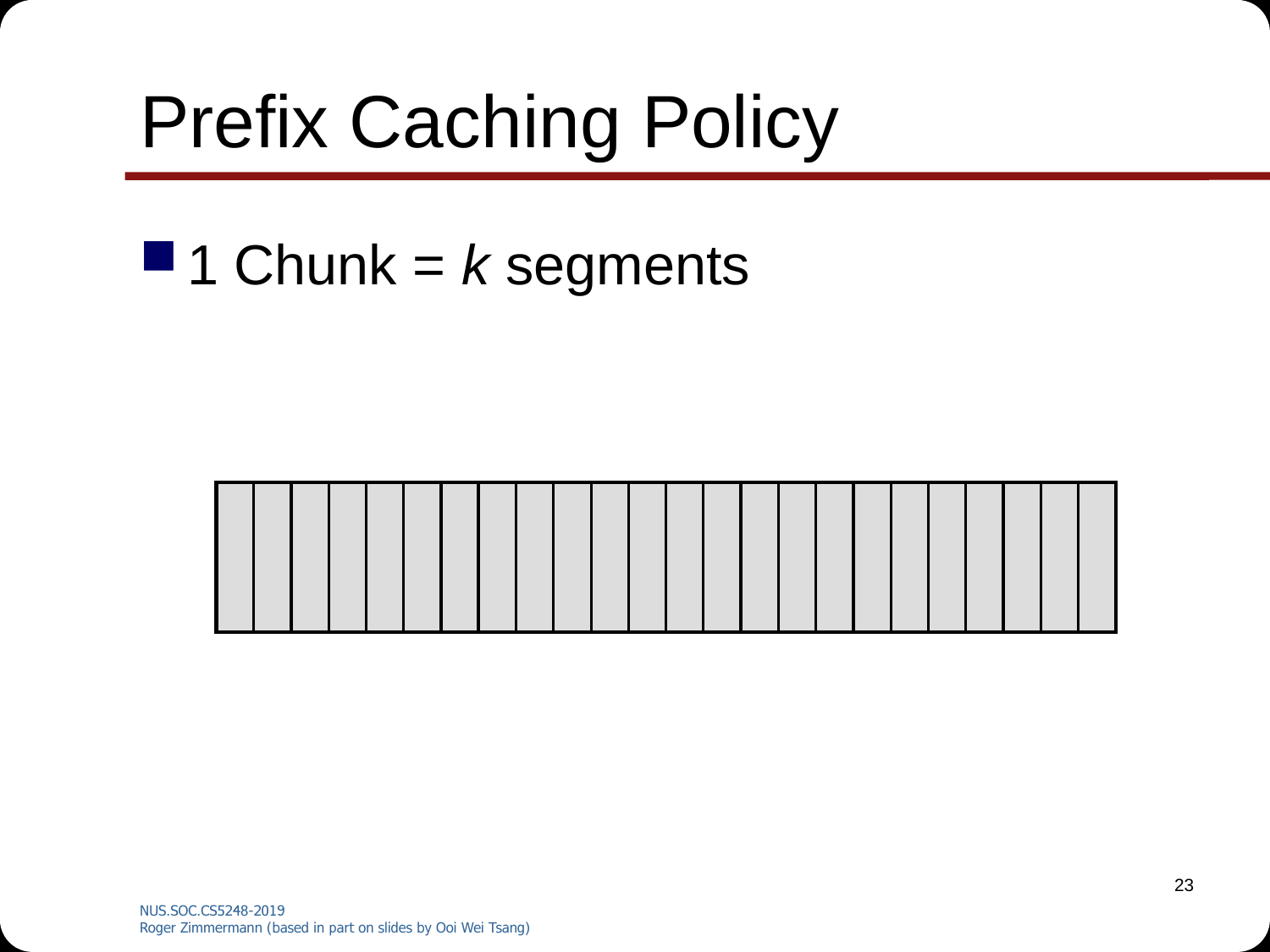

# Prefix Caching Policy
1 Chunk = k segments

23
NUS.SOC.CS5248-2019
Roger Zimmermann (based in part on slides by Ooi Wei Tsang)